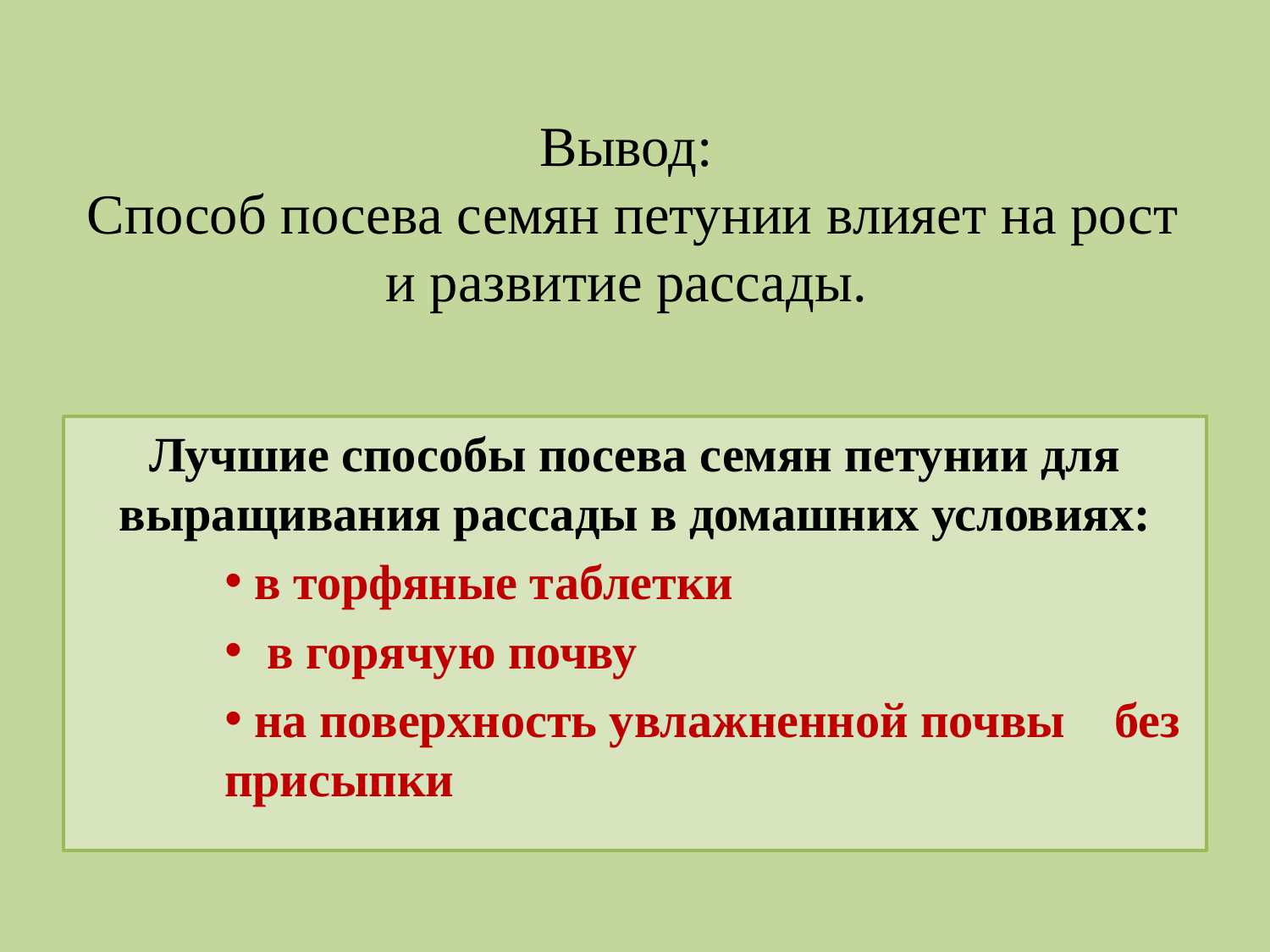

# Вывод: Способ посева семян петунии влияет на рост и развитие рассады.
Лучшие способы посева семян петунии для выращивания рассады в домашних условиях:
 в торфяные таблетки
  в горячую почву
 на поверхность увлажненной почвы    без присыпки